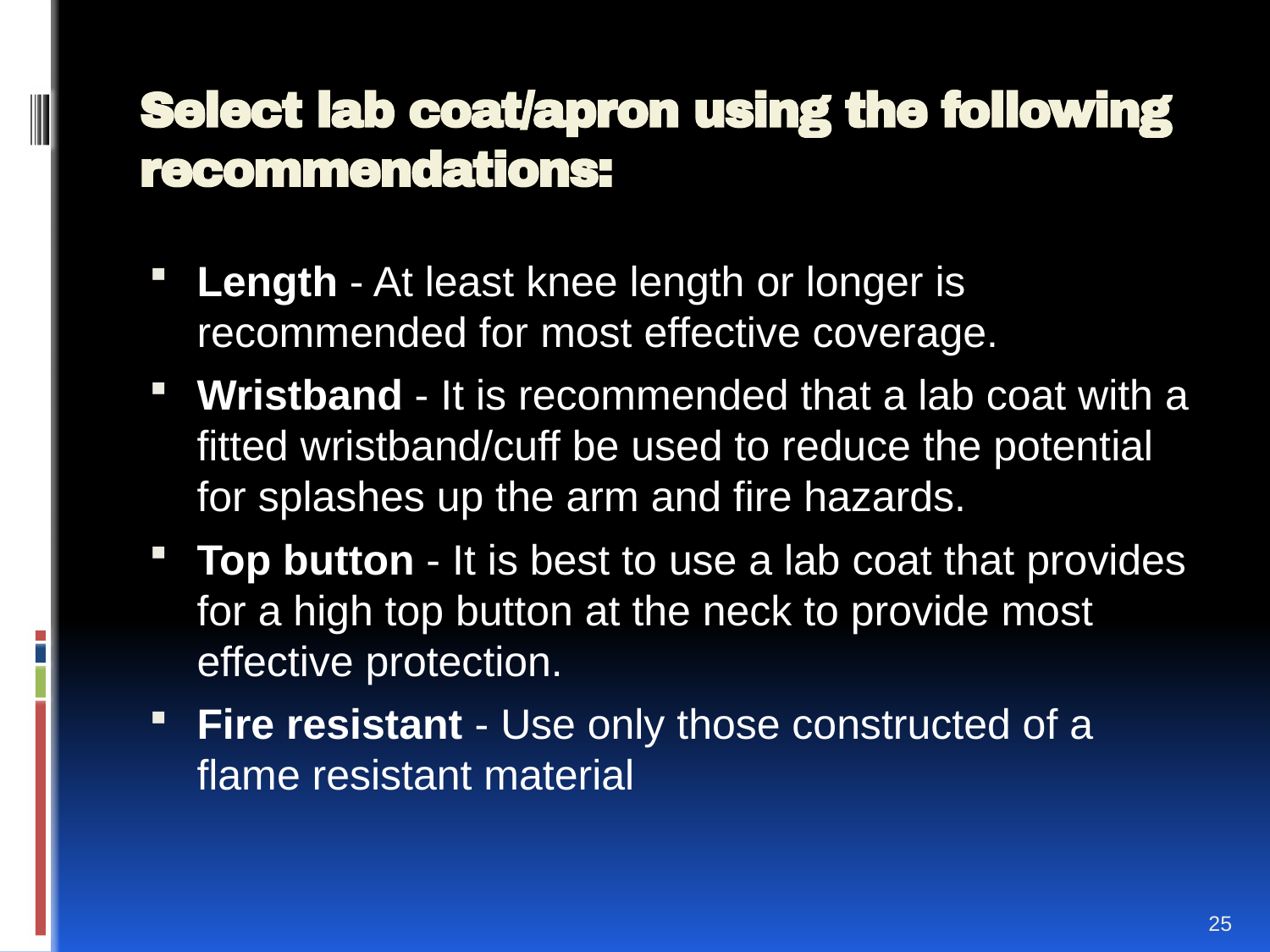

# Select lab coat/apron using the following recommendations:
Length - At least knee length or longer is recommended for most effective coverage.
Wristband - It is recommended that a lab coat with a fitted wristband/cuff be used to reduce the potential for splashes up the arm and fire hazards.
Top button - It is best to use a lab coat that provides for a high top button at the neck to provide most effective protection.
Fire resistant - Use only those constructed of a flame resistant material

25